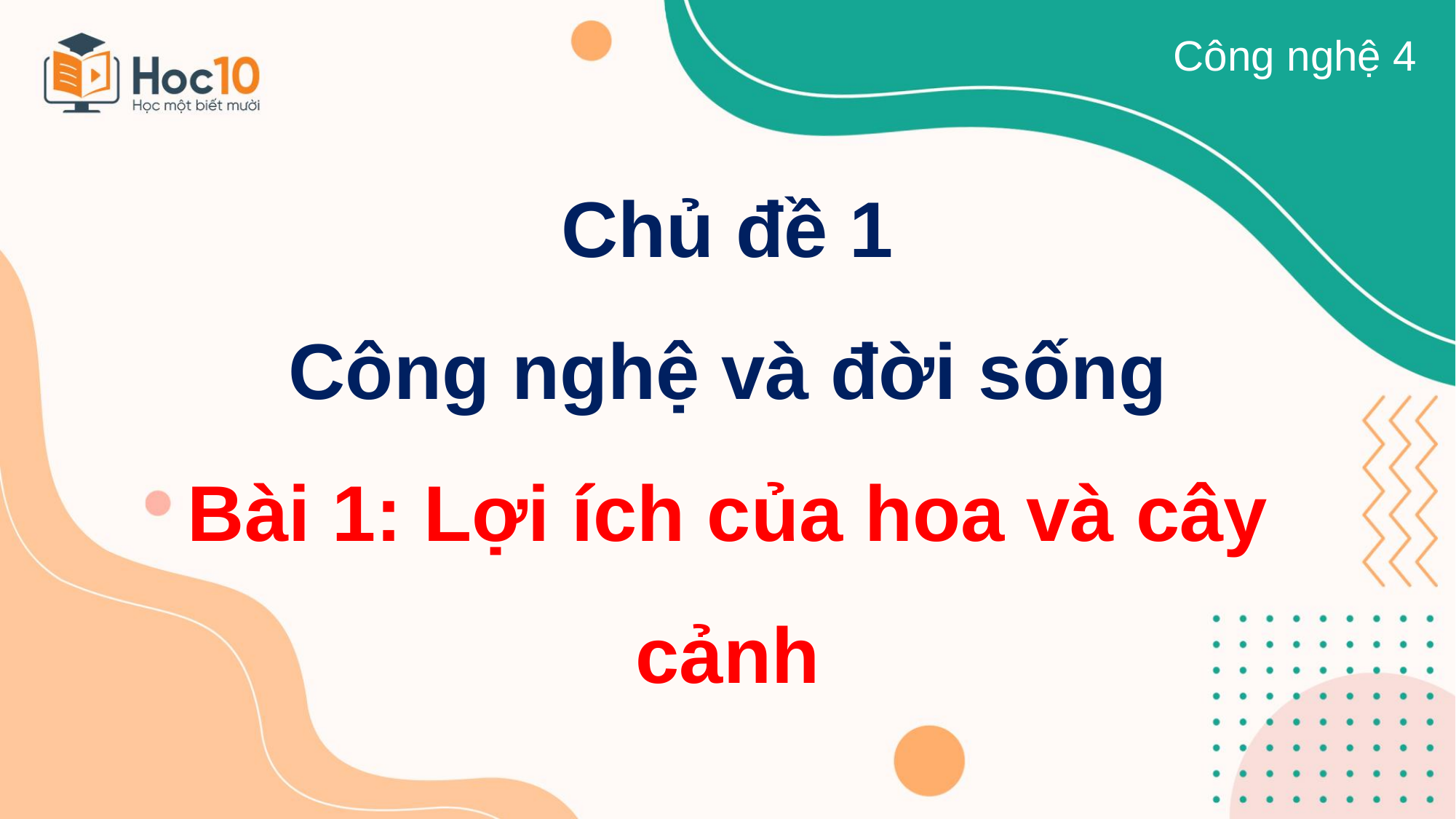

Công nghệ 4
Chủ đề 1
Công nghệ và đời sống
Bài 1: Lợi ích của hoa và cây cảnh